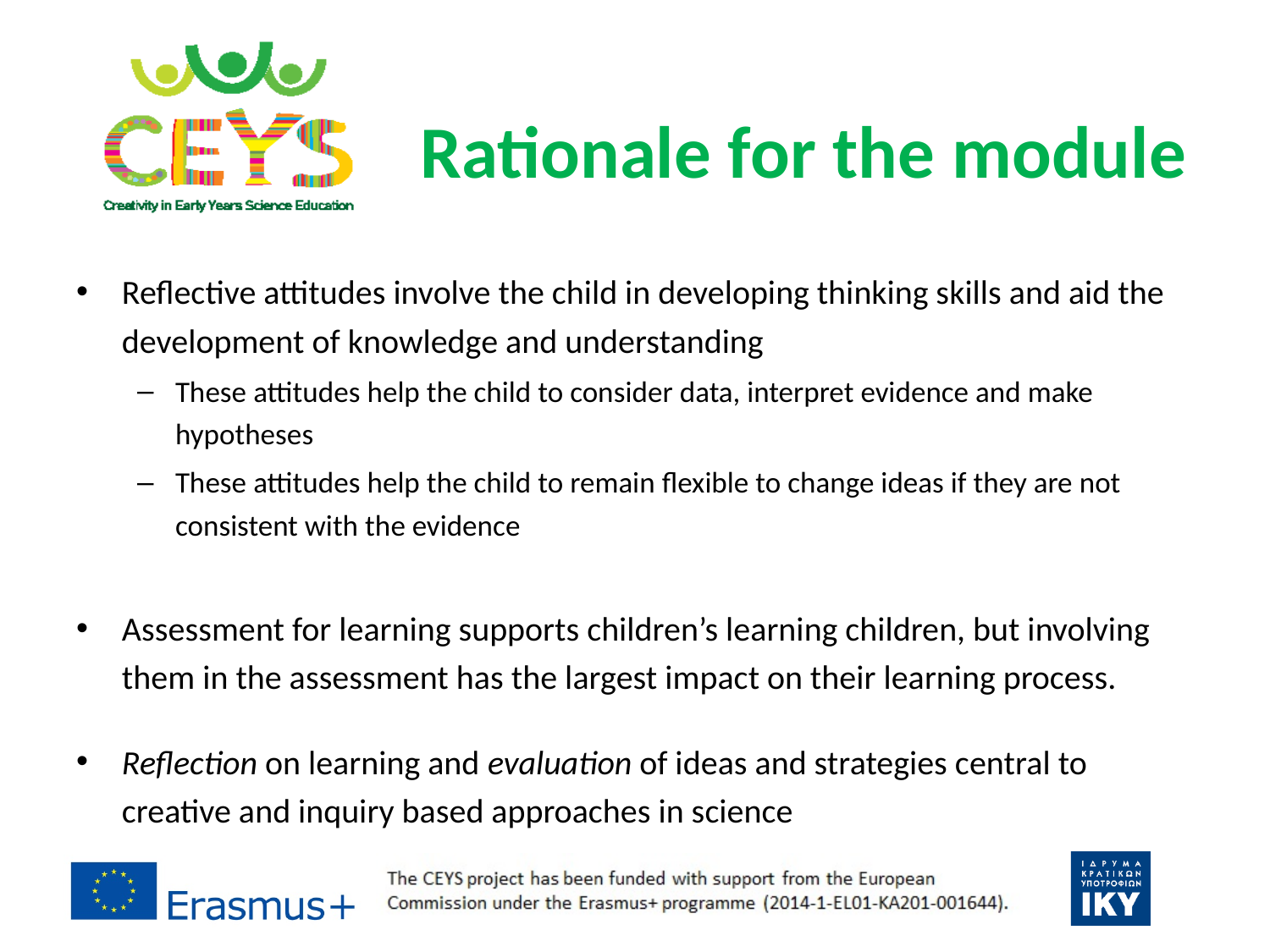

# Rationale for the module
Reflective attitudes involve the child in developing thinking skills and aid the development of knowledge and understanding
These attitudes help the child to consider data, interpret evidence and make hypotheses
These attitudes help the child to remain flexible to change ideas if they are not consistent with the evidence

Assessment for learning supports children’s learning children, but involving them in the assessment has the largest impact on their learning process.

Reflection on learning and evaluation of ideas and strategies central to creative and inquiry based approaches in science